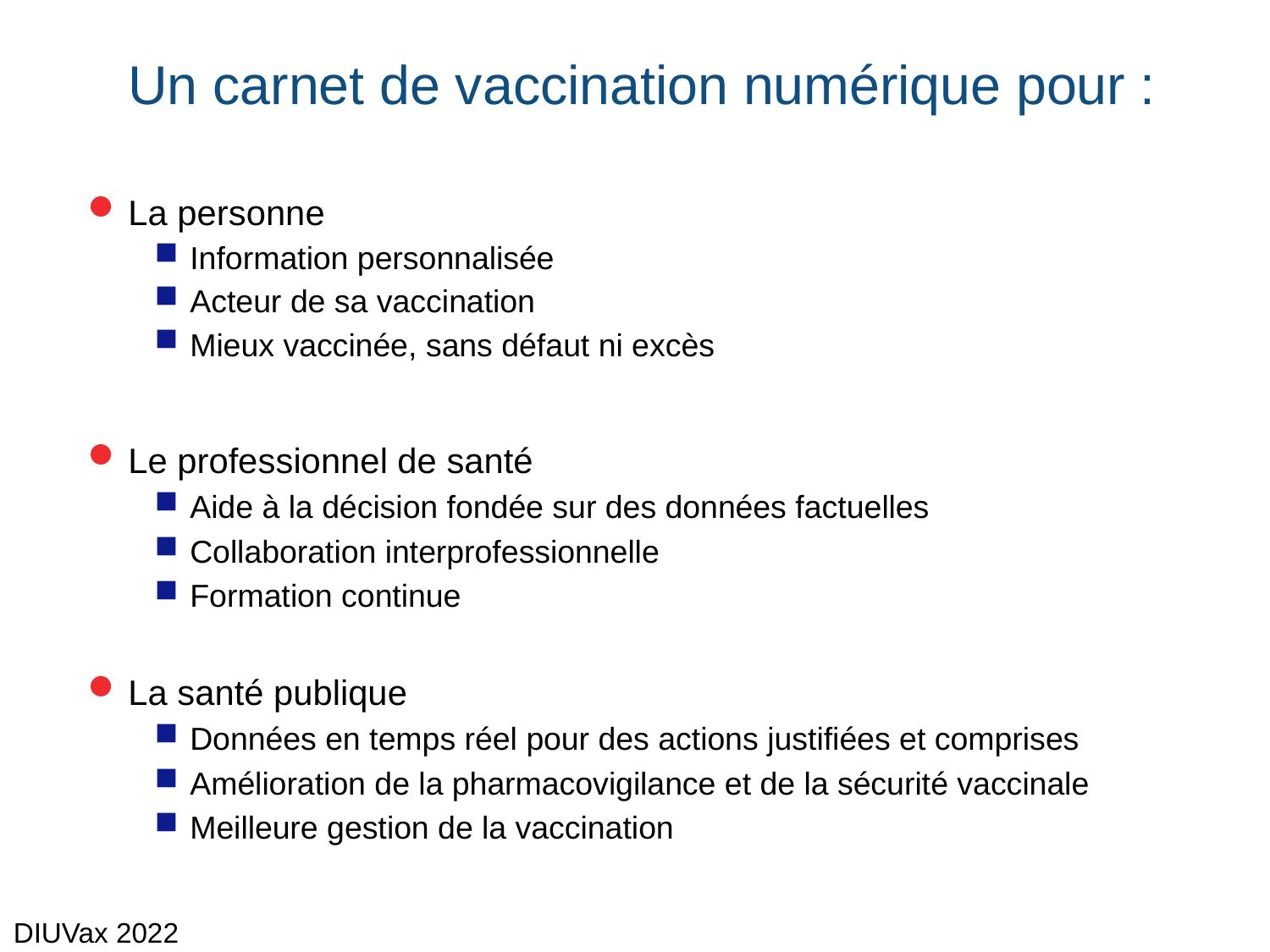

Un carnet de vaccination numérique pour :
La personne
 Information personnalisée
 Acteur de sa vaccination
 Mieux vaccinée, sans défaut ni excès

Le professionnel de santé
 Aide à la décision fondée sur des données factuelles
 Collaboration interprofessionnelle
 Formation continue

La santé publique
 Données en temps réel pour des actions justifiées et comprises
 Amélioration de la pharmacovigilance et de la sécurité vaccinale
 Meilleure gestion de la vaccination